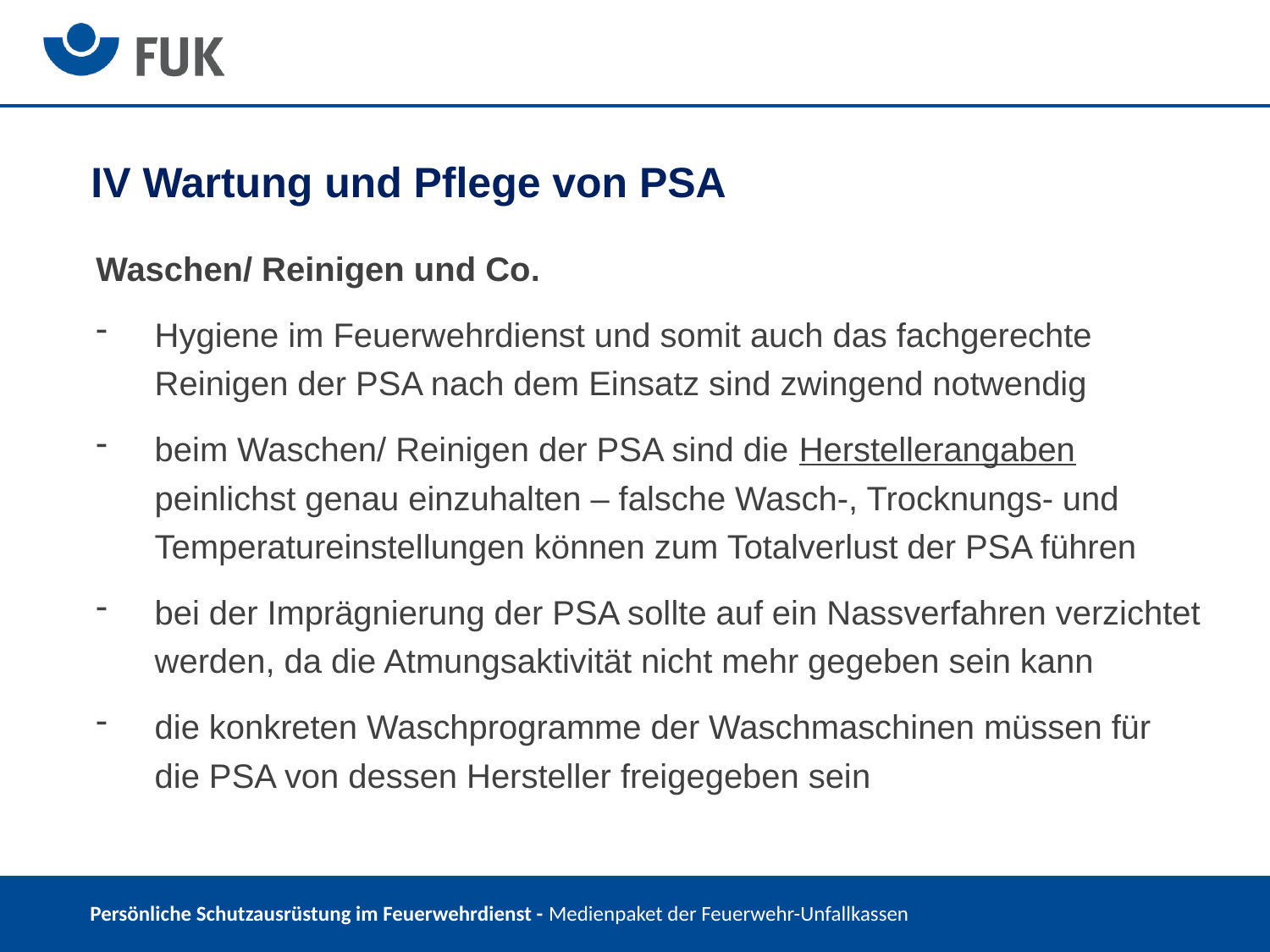

IV Wartung und Pflege von PSA
Waschen/ Reinigen und Co.
Hygiene im Feuerwehrdienst und somit auch das fachgerechte Reinigen der PSA nach dem Einsatz sind zwingend notwendig
beim Waschen/ Reinigen der PSA sind die Herstellerangaben peinlichst genau einzuhalten – falsche Wasch-, Trocknungs- und Temperatureinstellungen können zum Totalverlust der PSA führen
bei der Imprägnierung der PSA sollte auf ein Nassverfahren verzichtet werden, da die Atmungsaktivität nicht mehr gegeben sein kann
die konkreten Waschprogramme der Waschmaschinen müssen für die PSA von dessen Hersteller freigegeben sein

 Persönliche Schutzausrüstung im Feuerwehrdienst - Medienpaket der Feuerwehr-Unfallkassen